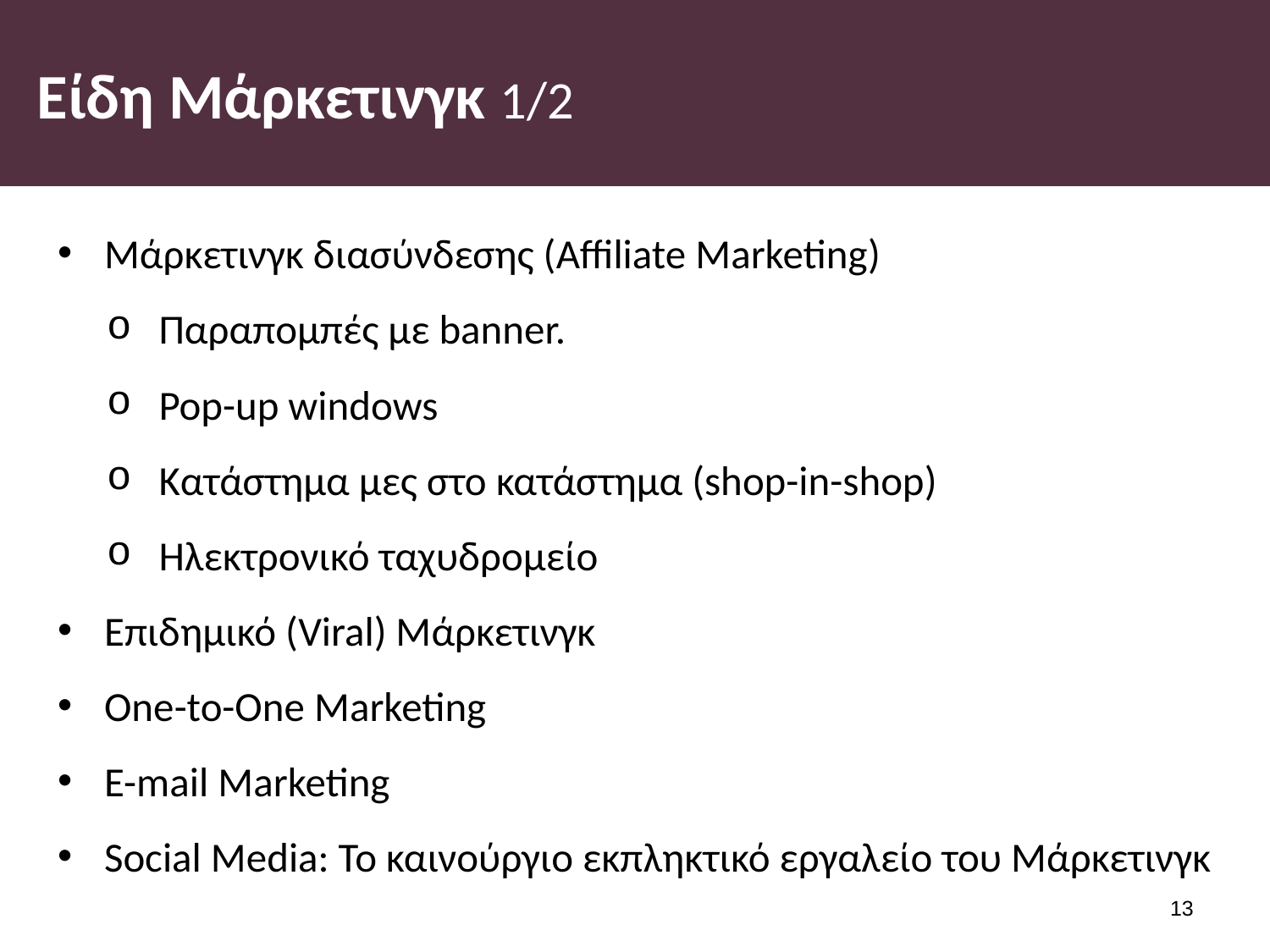

# Είδη Μάρκετινγκ 1/2
Μάρκετινγκ διασύνδεσης (Affiliate Marketing)
Παραπομπές με banner.
Pop-up windows
Κατάστημα μες στο κατάστημα (shop-in-shop)
Ηλεκτρονικό ταχυδρομείο
Επιδημικό (Viral) Μάρκετινγκ
One-to-One Marketing
E-mail Marketing
Social Media: Το καινούργιο εκπληκτικό εργαλείο του Μάρκετινγκ
13